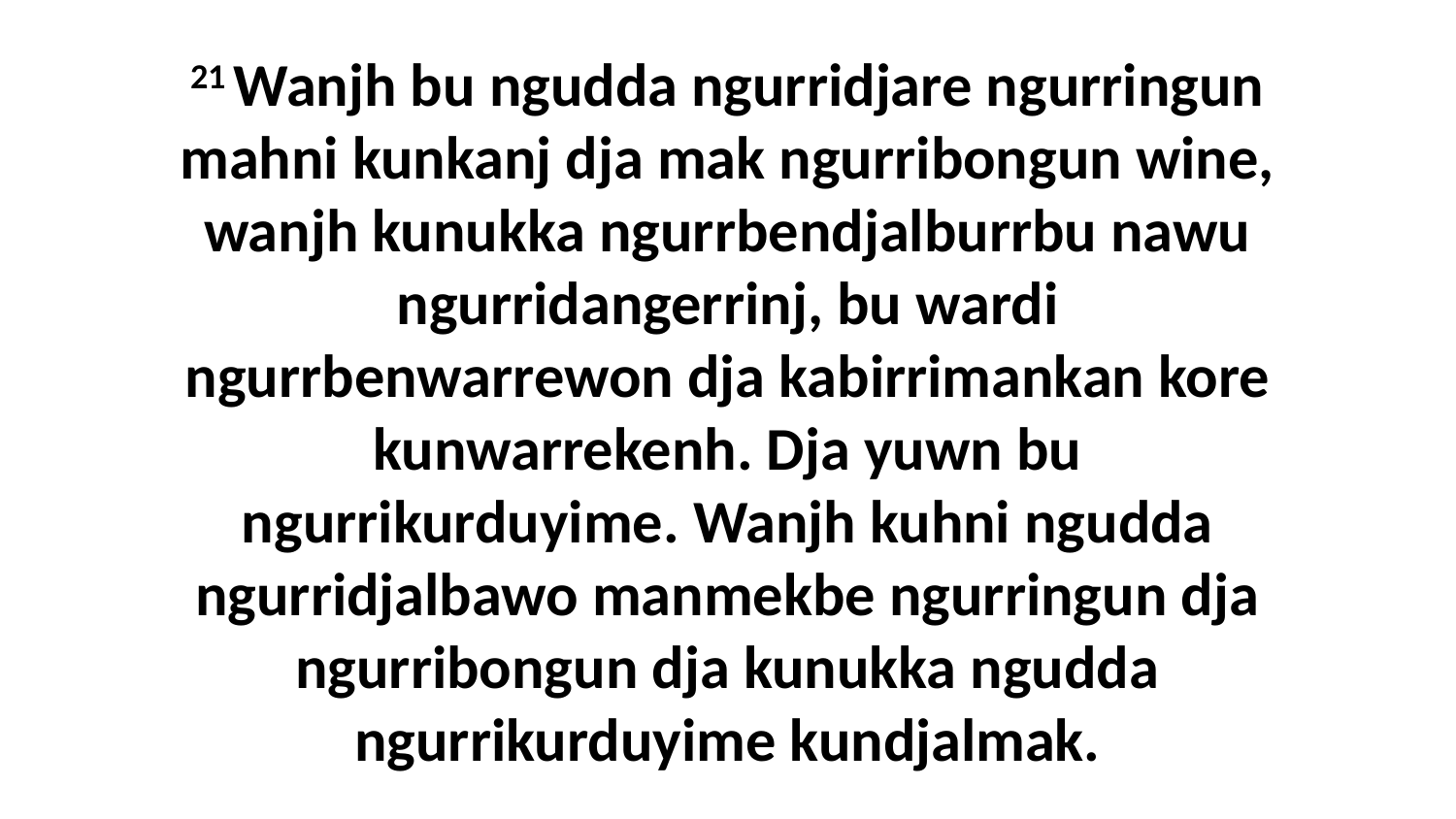

21 Wanjh bu ngudda ngurridjare ngurringun mahni kunkanj dja mak ngurribongun wine, wanjh kunukka ngurrbendjalburrbu nawu ngurridangerrinj, bu wardi ngurrbenwarrewon dja kabirrimankan kore kunwarrekenh. Dja yuwn bu ngurrikurduyime. Wanjh kuhni ngudda ngurridjalbawo manmekbe ngurringun dja ngurribongun dja kunukka ngudda ngurrikurduyime kundjalmak.